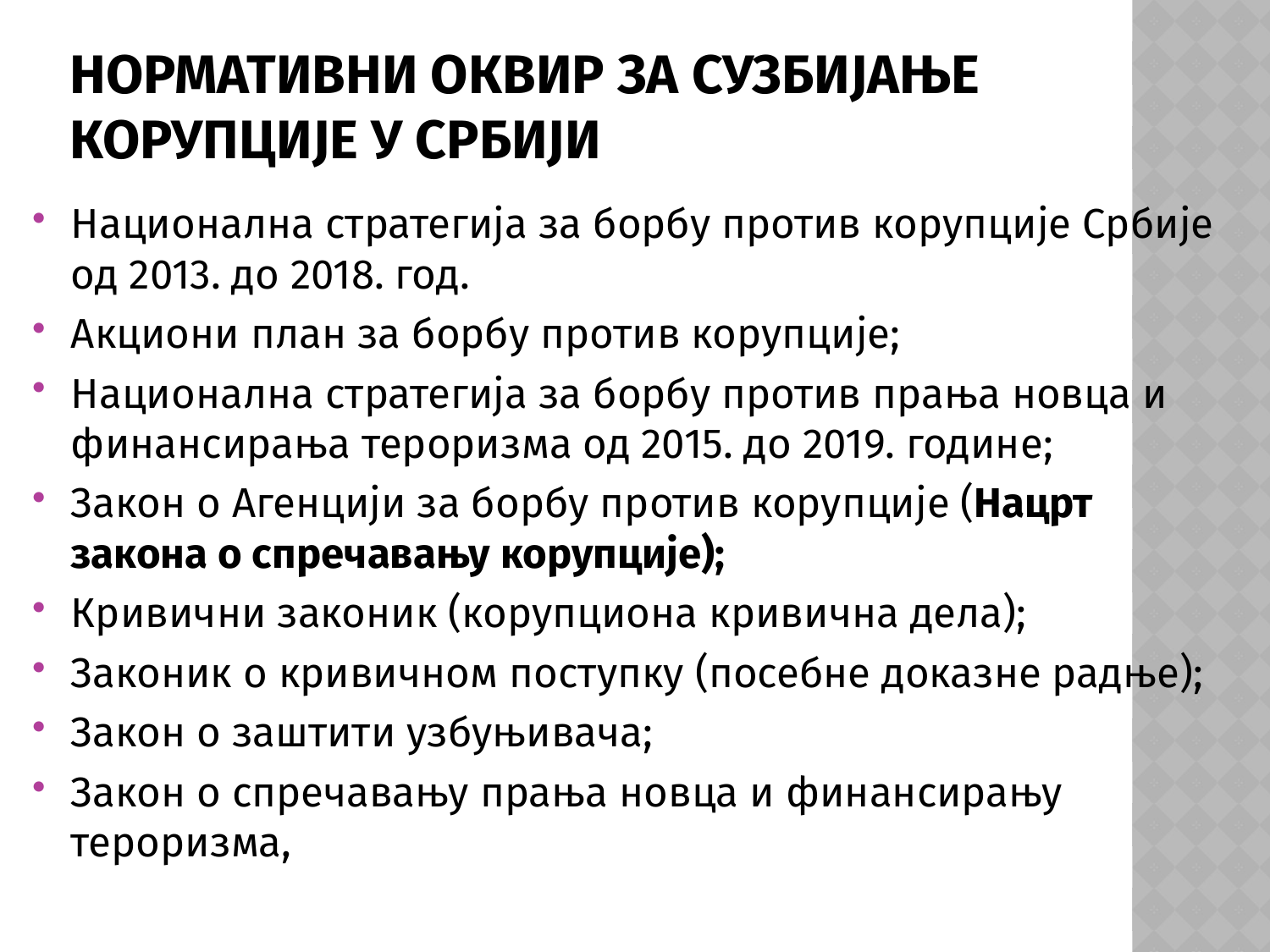

# Нормативни оквир за сузбијање корупције у Србији
Национална стратегија за борбу против корупције Србије од 2013. до 2018. год.
Акциони план за борбу против корупције;
Национална стратегија за борбу против прања новца и финансирања тероризма од 2015. до 2019. године;
Закон о Агенцији за борбу против корупције (Нацрт закона о спречавању корупције);
Кривични законик (корупциона кривична дела);
Законик о кривичном поступку (посебне доказне радње);
Закон о заштити узбуњивача;
Закон о спречавању прања новца и финансирању тероризма,